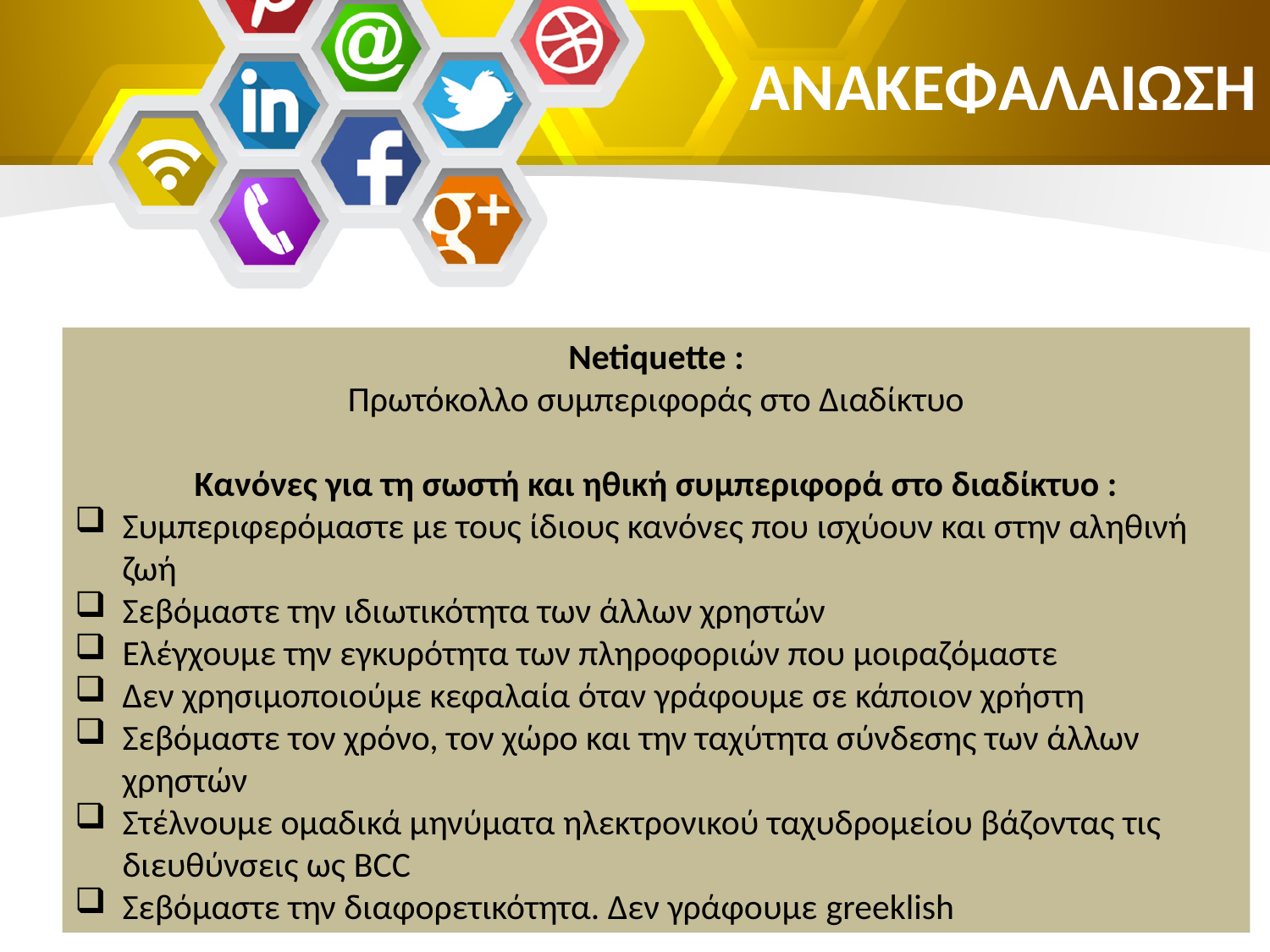

# ΑΝΑΚΕΦΑΛΑΙΩΣΗ

e
Netiquette :
Πρωτόκολλο συμπεριφοράς στο Διαδίκτυο

Κανόνες για τη σωστή και ηθική συμπεριφορά στο διαδίκτυο :
Συμπεριφερόμαστε με τους ίδιους κανόνες που ισχύουν και στην αληθινή ζωή
Σεβόμαστε την ιδιωτικότητα των άλλων χρηστών
Ελέγχουμε την εγκυρότητα των πληροφοριών που μοιραζόμαστε
Δεν χρησιμοποιούμε κεφαλαία όταν γράφουμε σε κάποιον χρήστη
Σεβόμαστε τον χρόνο, τον χώρο και την ταχύτητα σύνδεσης των άλλων χρηστών
Στέλνουμε ομαδικά μηνύματα ηλεκτρονικού ταχυδρομείου βάζοντας τις διευθύνσεις ως BCC
Σεβόμαστε την διαφορετικότητα. Δεν γράφουμε greeklish